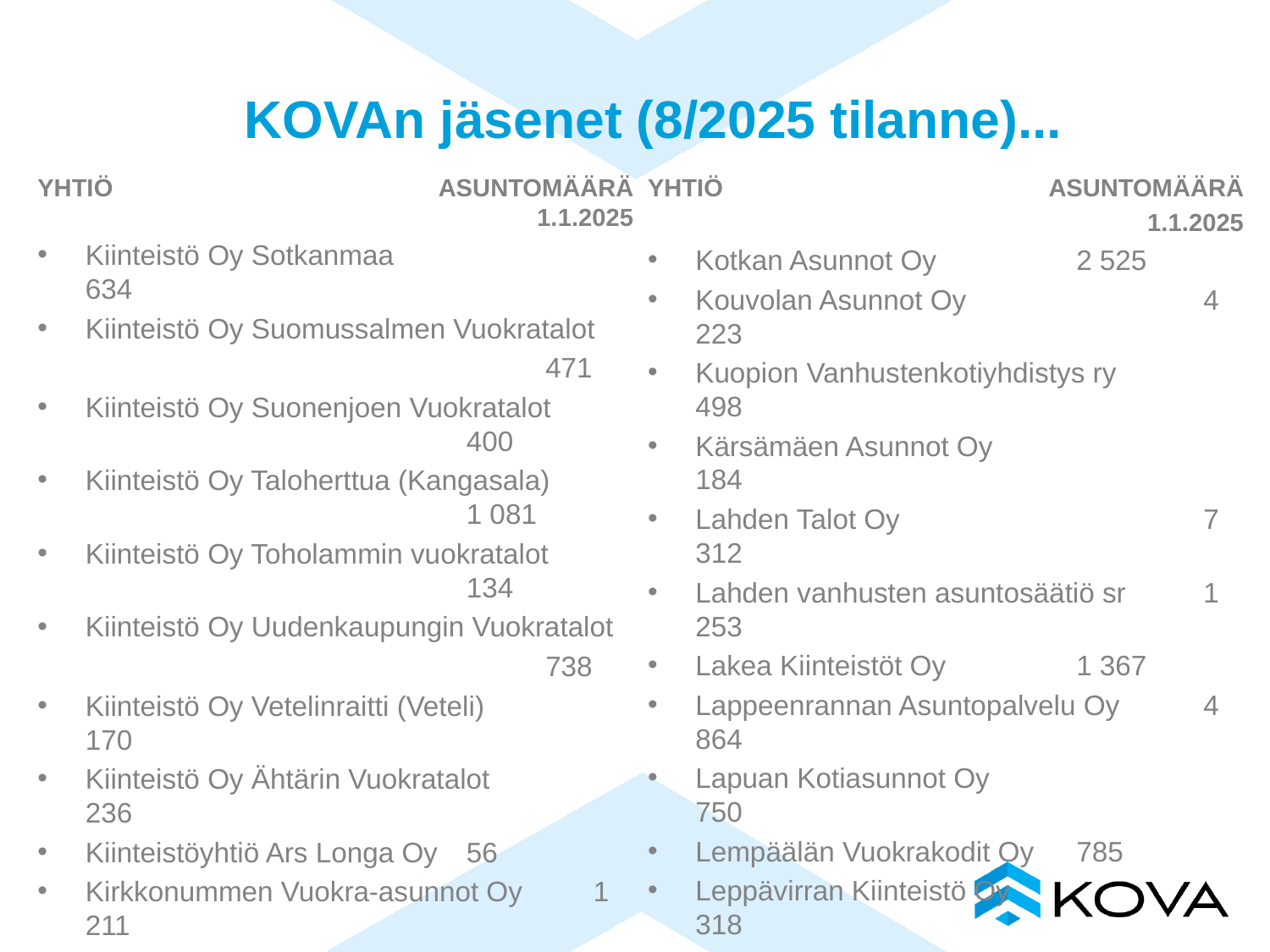

# KOVAn jäsenet (8/2025 tilanne)...
YHTIÖ			   ASUNTOMÄÄRÄ 			                 1.1.2025
Kiinteistö Oy Sotkanmaa		634
Kiinteistö Oy Suomussalmen Vuokratalot
				471
Kiinteistö Oy Suonenjoen Vuokratalot				400
Kiinteistö Oy Taloherttua (Kangasala)				1 081
Kiinteistö Oy Toholammin vuokratalot				134
Kiinteistö Oy Uudenkaupungin Vuokratalot
				738
Kiinteistö Oy Vetelinraitti (Veteli)	170
Kiinteistö Oy Ähtärin Vuokratalot	236
Kiinteistöyhtiö Ars Longa Oy	56
Kirkkonummen Vuokra-asunnot Oy	1 211
Kokkolan Vuokra Asunnot Oy	1 463
Koskelantalot Oy (Mänttä-Vilppula)	547
YHTIÖ			   ASUNTOMÄÄRÄ
			                 1.1.2025
Kotkan Asunnot Oy		2 525
Kouvolan Asunnot Oy		4 223
Kuopion Vanhustenkotiyhdistys ry	498
Kärsämäen Asunnot Oy		184
Lahden Talot Oy			7 312
Lahden vanhusten asuntosäätiö sr	1 253
Lakea Kiinteistöt Oy		1 367
Lappeenrannan Asuntopalvelu Oy	4 864
Lapuan Kotiasunnot Oy		750
Lempäälän Vuokrakodit Oy	785
Leppävirran Kiinteistö Oy		318
Lieksan Kiinteistöt Oy		644
Limingan Asunnot Oy		170
Lohjan Vuokra-asunnot Oy	1 771
Loviisan Asunnot Oy		591
Länsi-Turunmaan Vuokratalot Oy	133